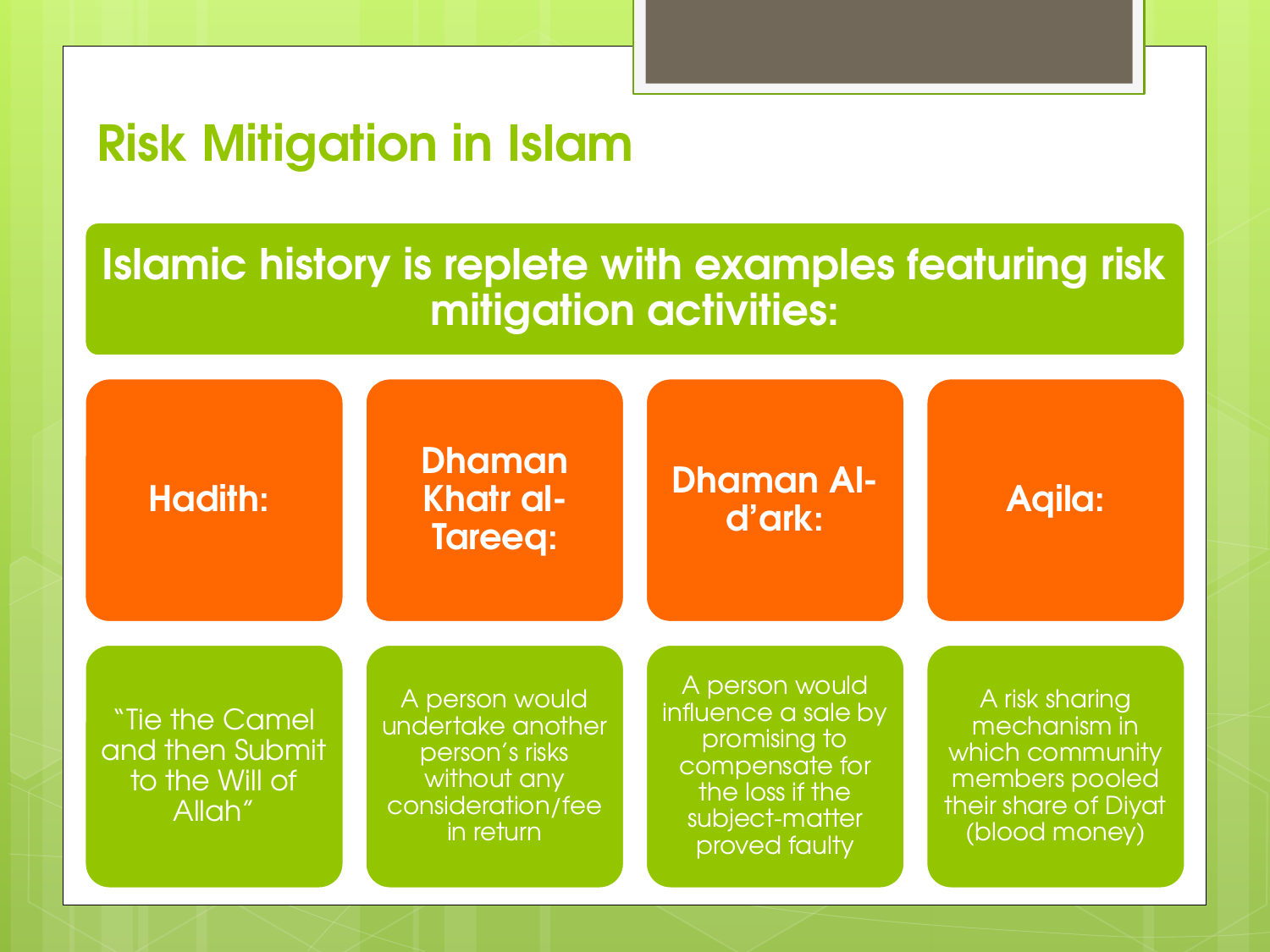

# Risk Mitigation in Islam
Islamic history is replete with examples featuring risk mitigation activities:
Hadith:
“Tie the Camel and then Submit to the Will of Allah”
Dhaman Khatr al-Tareeq:
A person would undertake another person’s risks without any consideration/fee in return
Dhaman Al-d’ark:
A person would influence a sale by promising to compensate for the loss if the subject-matter proved faulty
Aqila:
A risk sharing mechanism in which community members pooled their share of Diyat (blood money)